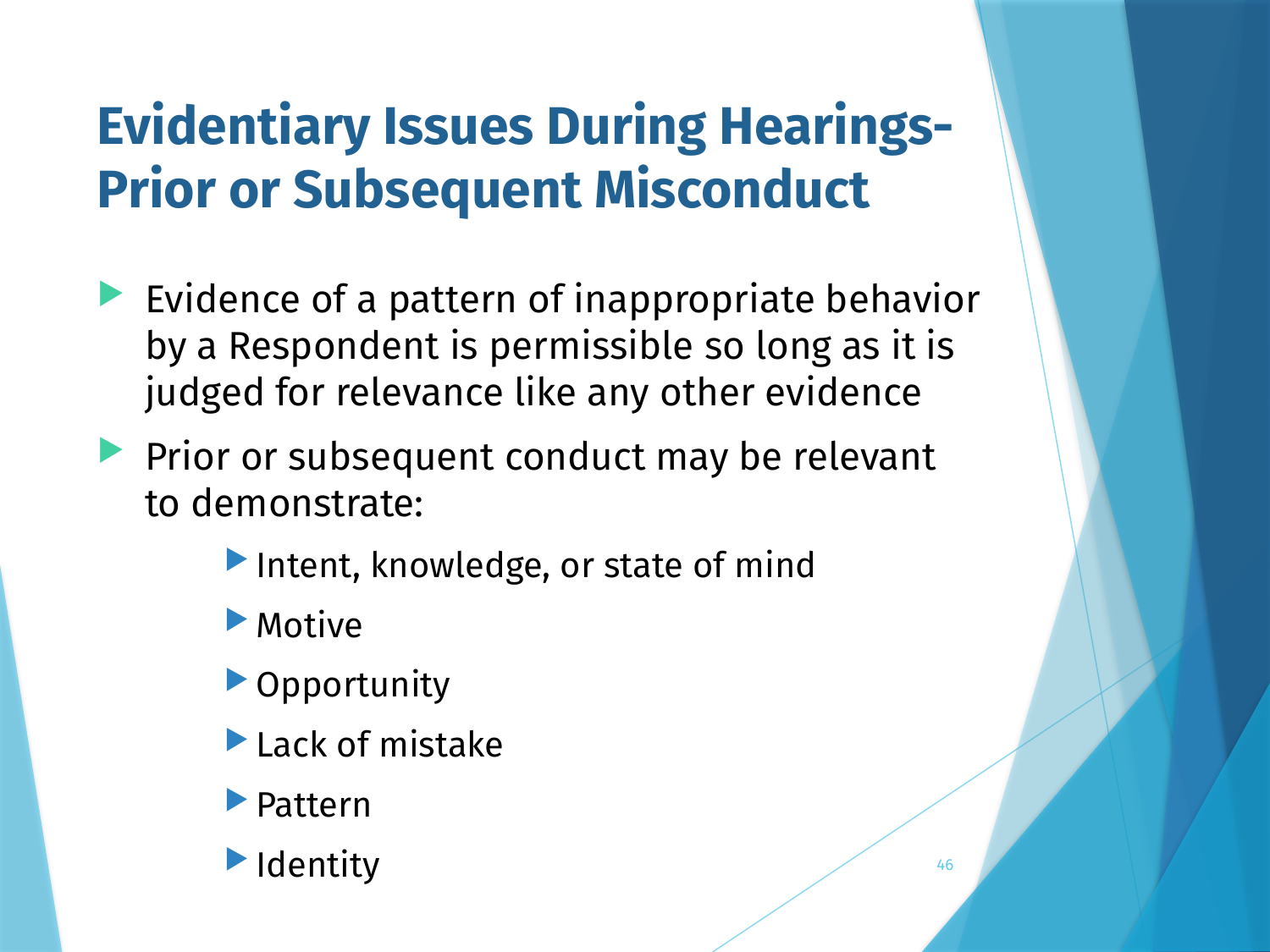

# Evidentiary Issues During Hearings- Prior or Subsequent Misconduct
Evidence of a pattern of inappropriate behavior by a Respondent is permissible so long as it is judged for relevance like any other evidence
Prior or subsequent conduct may be relevant to demonstrate:
Intent, knowledge, or state of mind
Motive
Opportunity
Lack of mistake
Pattern
Identity

46